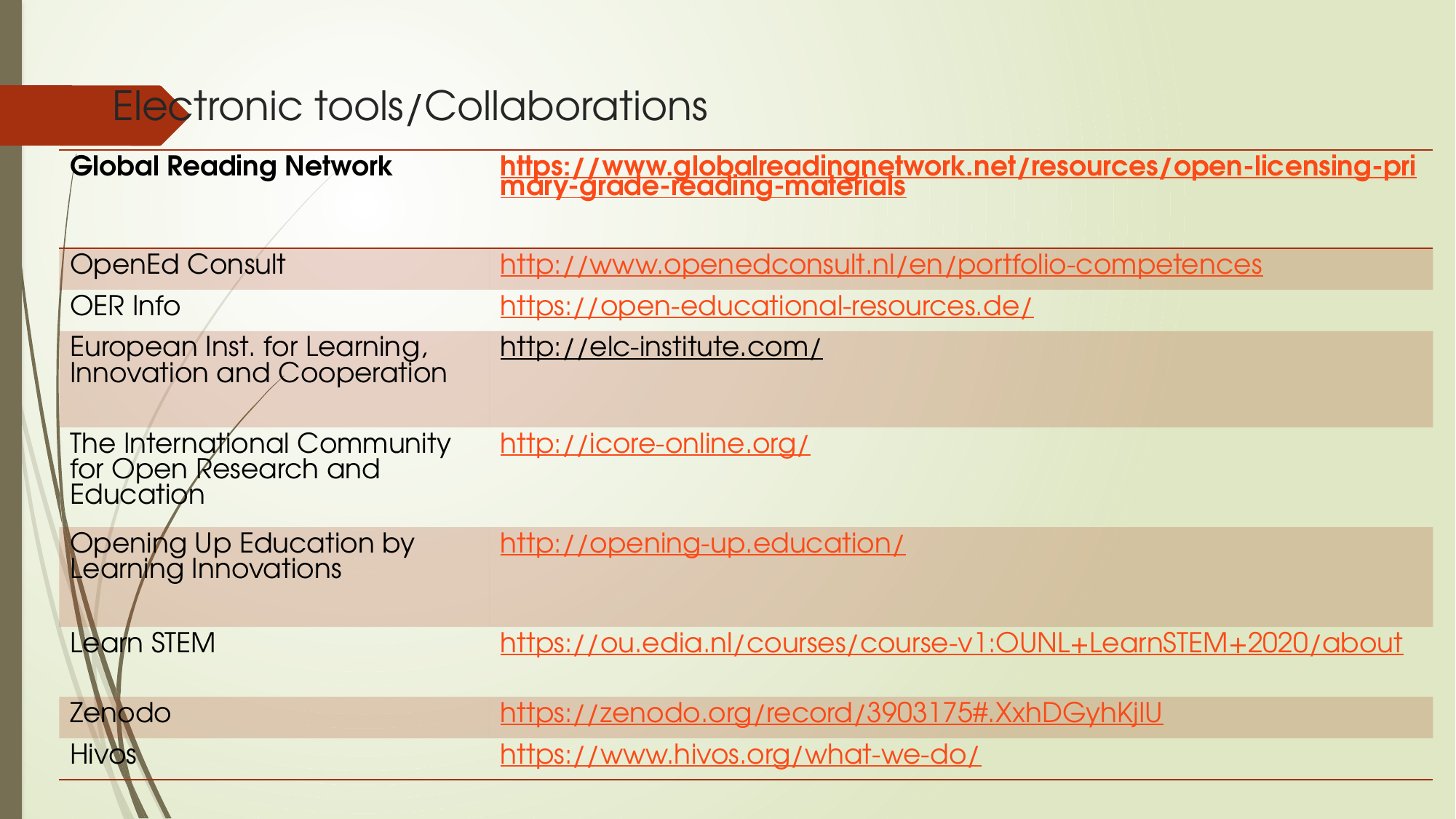

# Electronic tools/Collaborations
| Global Reading Network | https://www.globalreadingnetwork.net/resources/open-licensing-primary-grade-reading-materials |
| --- | --- |
| OpenEd Consult | http://www.openedconsult.nl/en/portfolio-competences |
| OER Info | https://open-educational-resources.de/ |
| European Inst. for Learning, Innovation and Cooperation | http://elc-institute.com/ |
| The International Community for Open Research and Education | http://icore-online.org/ |
| Opening Up Education by Learning Innovations | http://opening-up.education/ |
| Learn STEM | https://ou.edia.nl/courses/course-v1:OUNL+LearnSTEM+2020/about |
| Zenodo | https://zenodo.org/record/3903175#.XxhDGyhKjIU |
| Hivos | https://www.hivos.org/what-we-do/ |